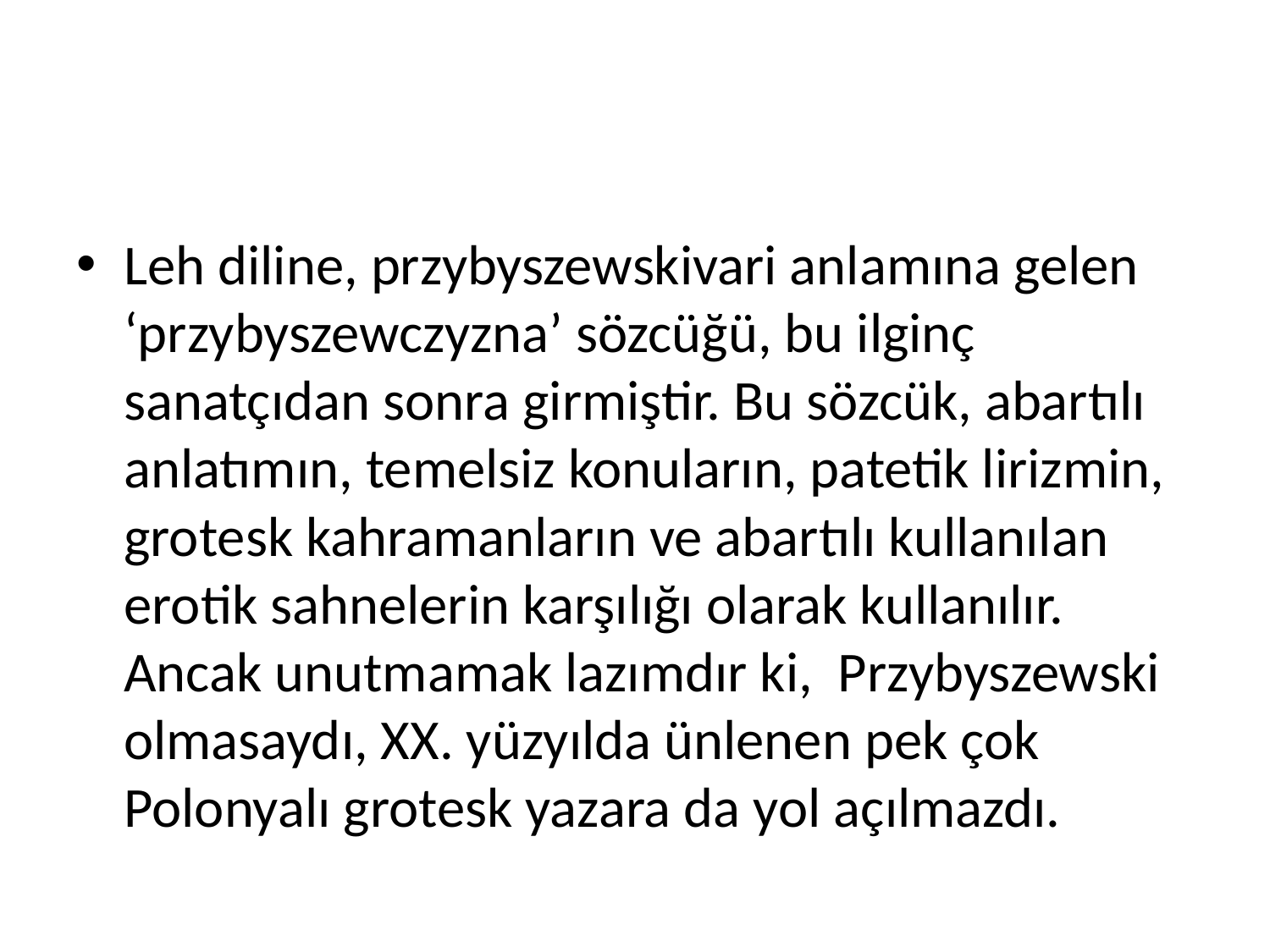

#
Leh diline, przybyszewskivari anlamına gelen ‘przybyszewczyzna’ sözcüğü, bu ilginç sanatçıdan sonra girmiştir. Bu sözcük, abartılı anlatımın, temelsiz konuların, patetik lirizmin, grotesk kahramanların ve abartılı kullanılan erotik sahnelerin karşılığı olarak kullanılır. Ancak unutmamak lazımdır ki,  Przybyszewski olmasaydı, XX. yüzyılda ünlenen pek çok Polonyalı grotesk yazara da yol açılmazdı.